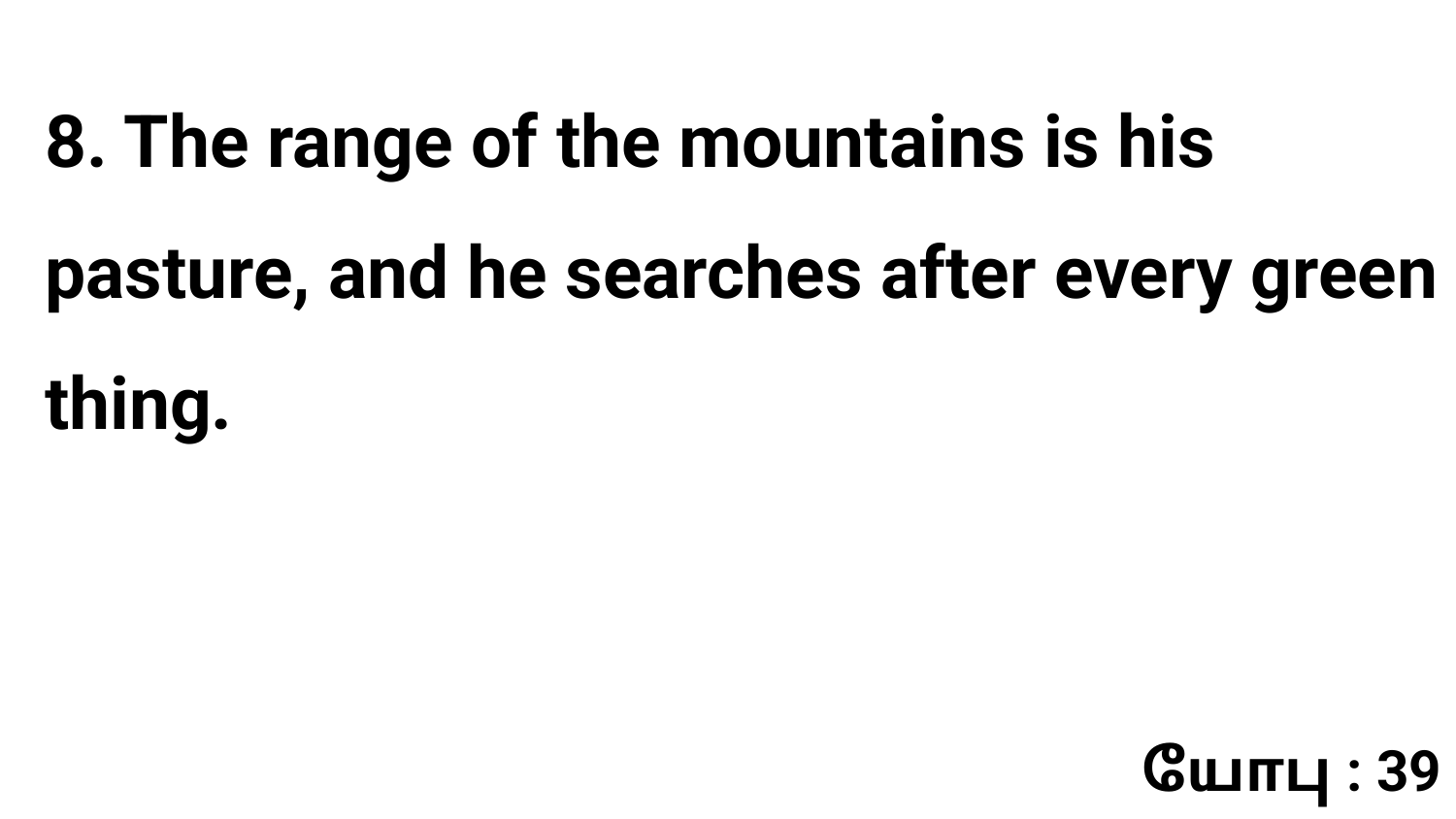

8. The range of the mountains is his pasture, and he searches after every green thing.
யோபு : 39